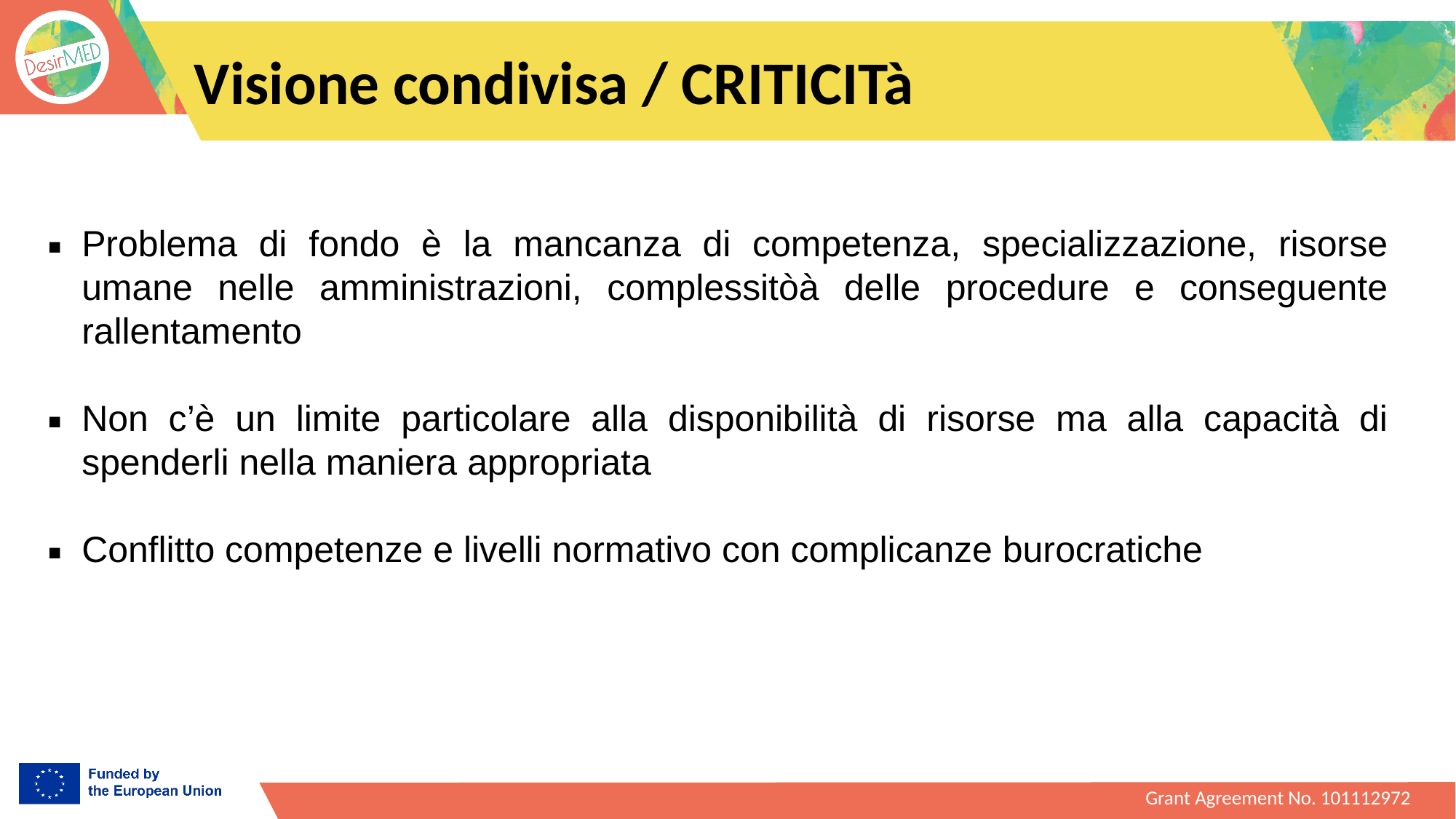

# Visione condivisa / CRITICITà
Problema di fondo è la mancanza di competenza, specializzazione, risorse umane nelle amministrazioni, complessitòà delle procedure e conseguente rallentamento

Non c’è un limite particolare alla disponibilità di risorse ma alla capacità di spenderli nella maniera appropriata

Conflitto competenze e livelli normativo con complicanze burocratiche